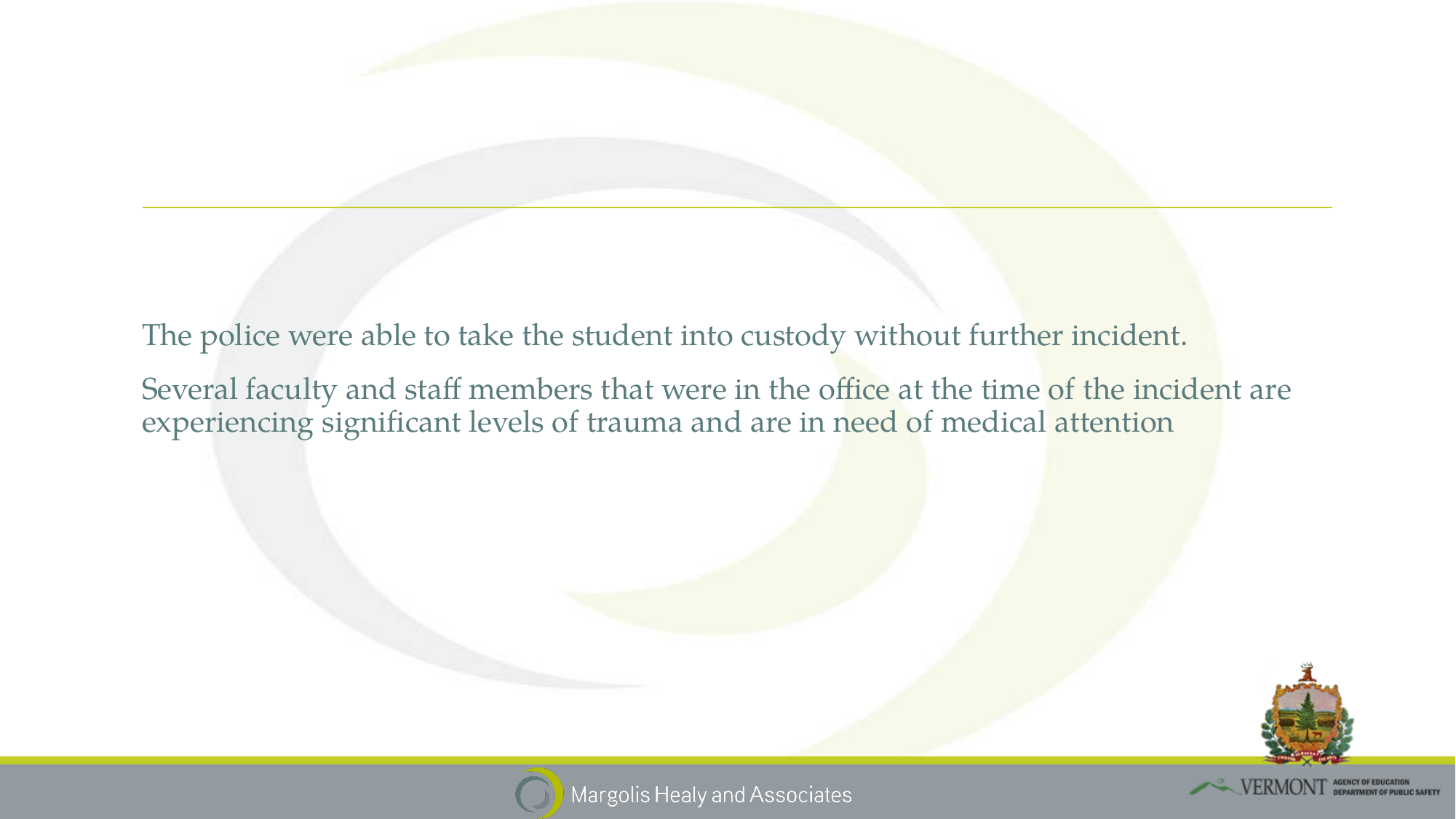

#
The police were able to take the student into custody without further incident.
Several faculty and staff members that were in the office at the time of the incident are experiencing significant levels of trauma and are in need of medical attention